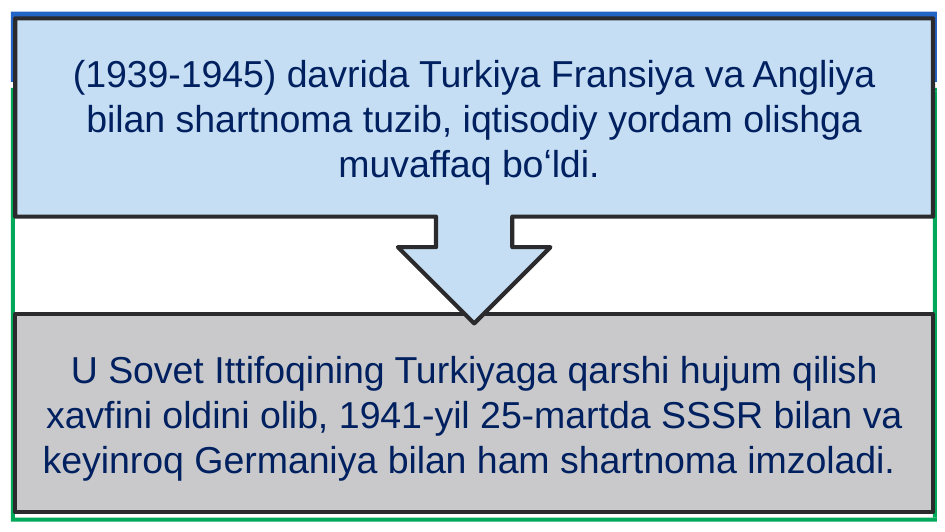

U Sovet Ittifoqining Turkiyaga qarshi hujum qilish xavfini oldini olib, 1941-yil 25-martda SSSR bilan va keyinroq Germaniya bilan ham shartnoma imzoladi.
(1939-1945) davrida Turkiya Fransiya va Angliya bilan shartnoma tuzib, iqtisodiy yordam olishga muvaffaq boʻldi.